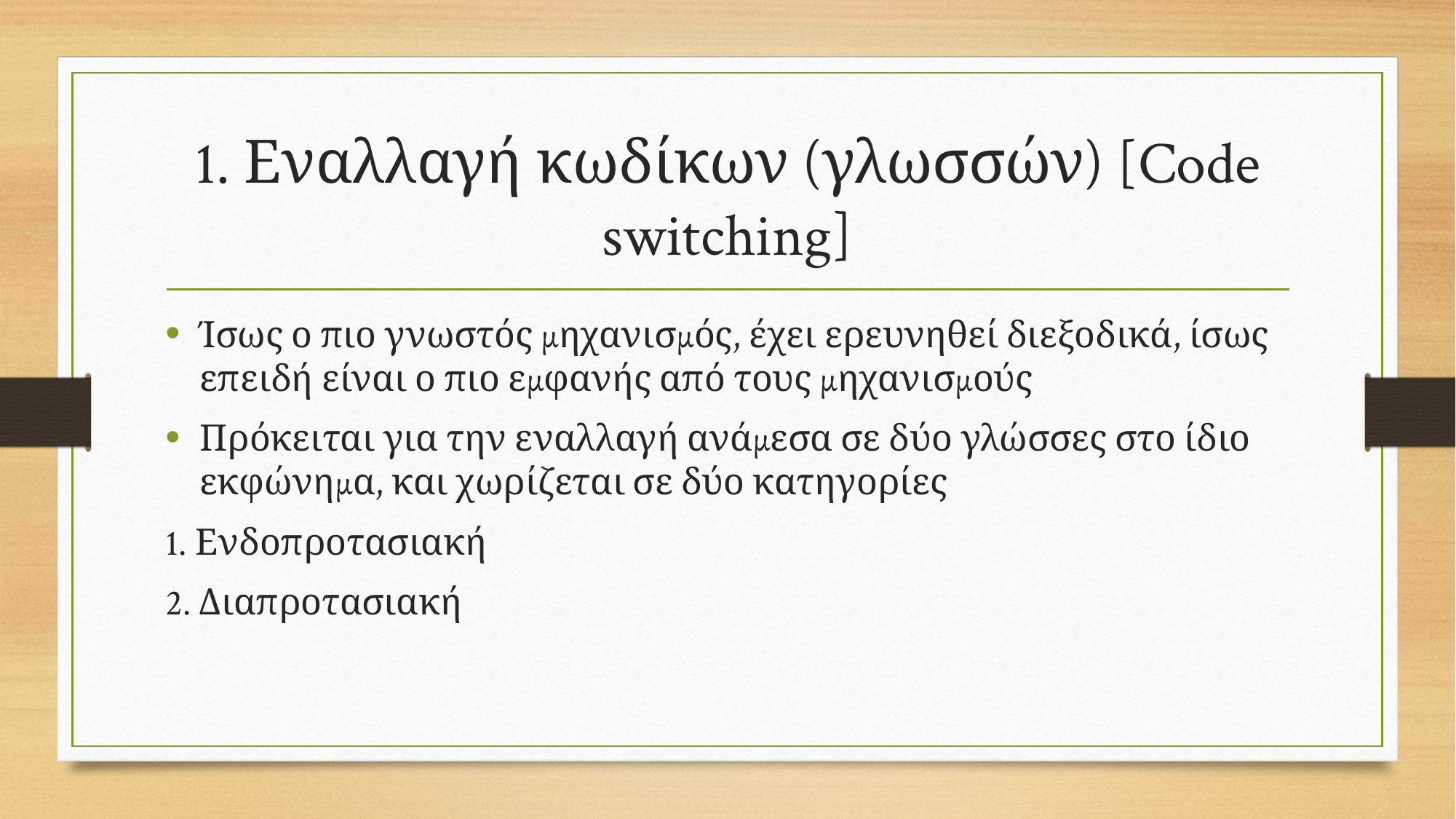

# 1. Εναλλαγή κωδίκων (γλωσσών) [Code switching]
Ίσως ο πιο γνωστός μηχανισμός, έχει ερευνηθεί διεξοδικά, ίσως επειδή είναι ο πιο εμφανής από τους μηχανισμούς
Πρόκειται για την εναλλαγή ανάμεσα σε δύο γλώσσες στο ίδιο εκφώνημα, και χωρίζεται σε δύο κατηγορίες
1. Ενδοπροτασιακή
2. Διαπροτασιακή